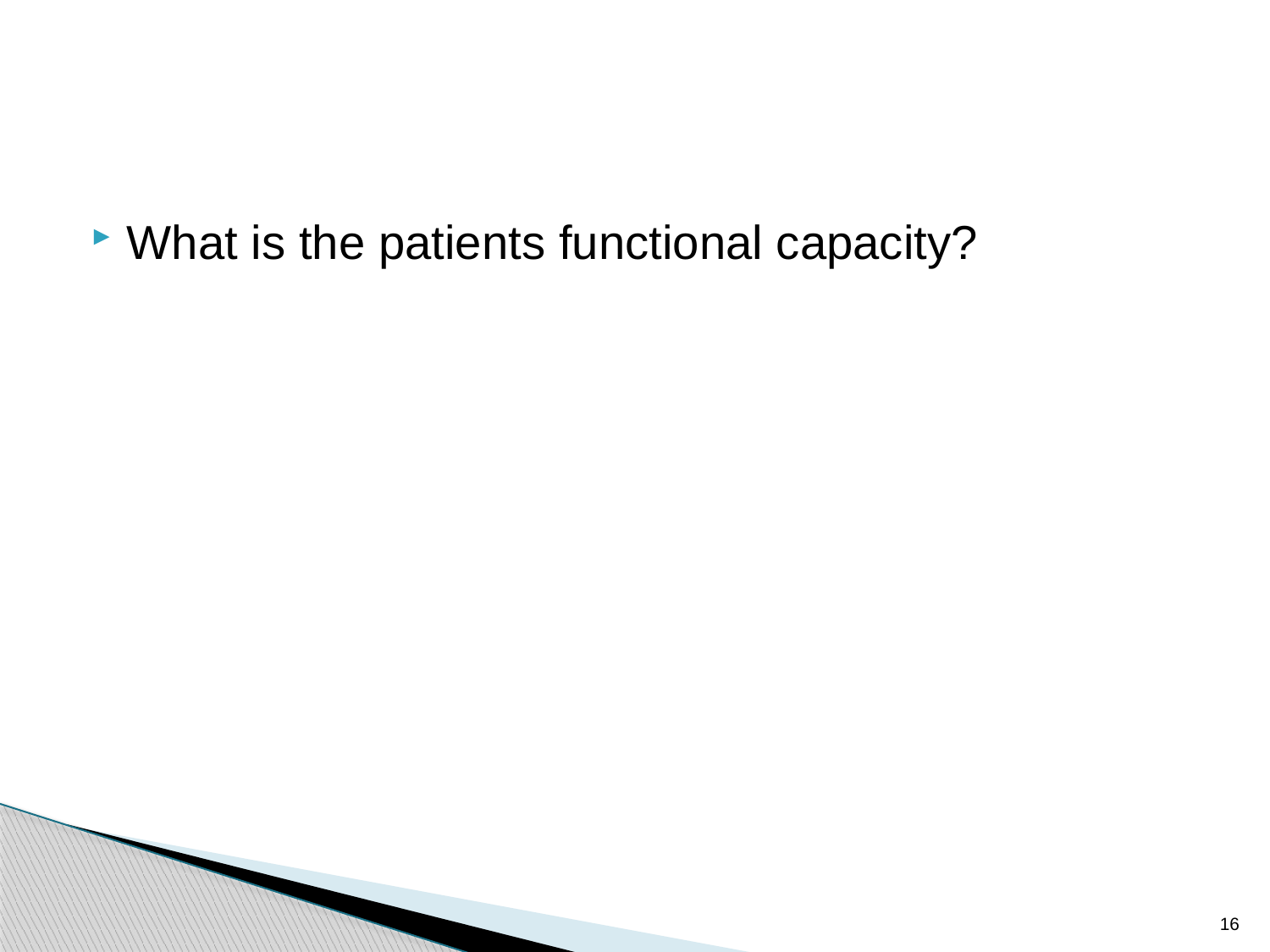

#
What is the patients functional capacity?

16